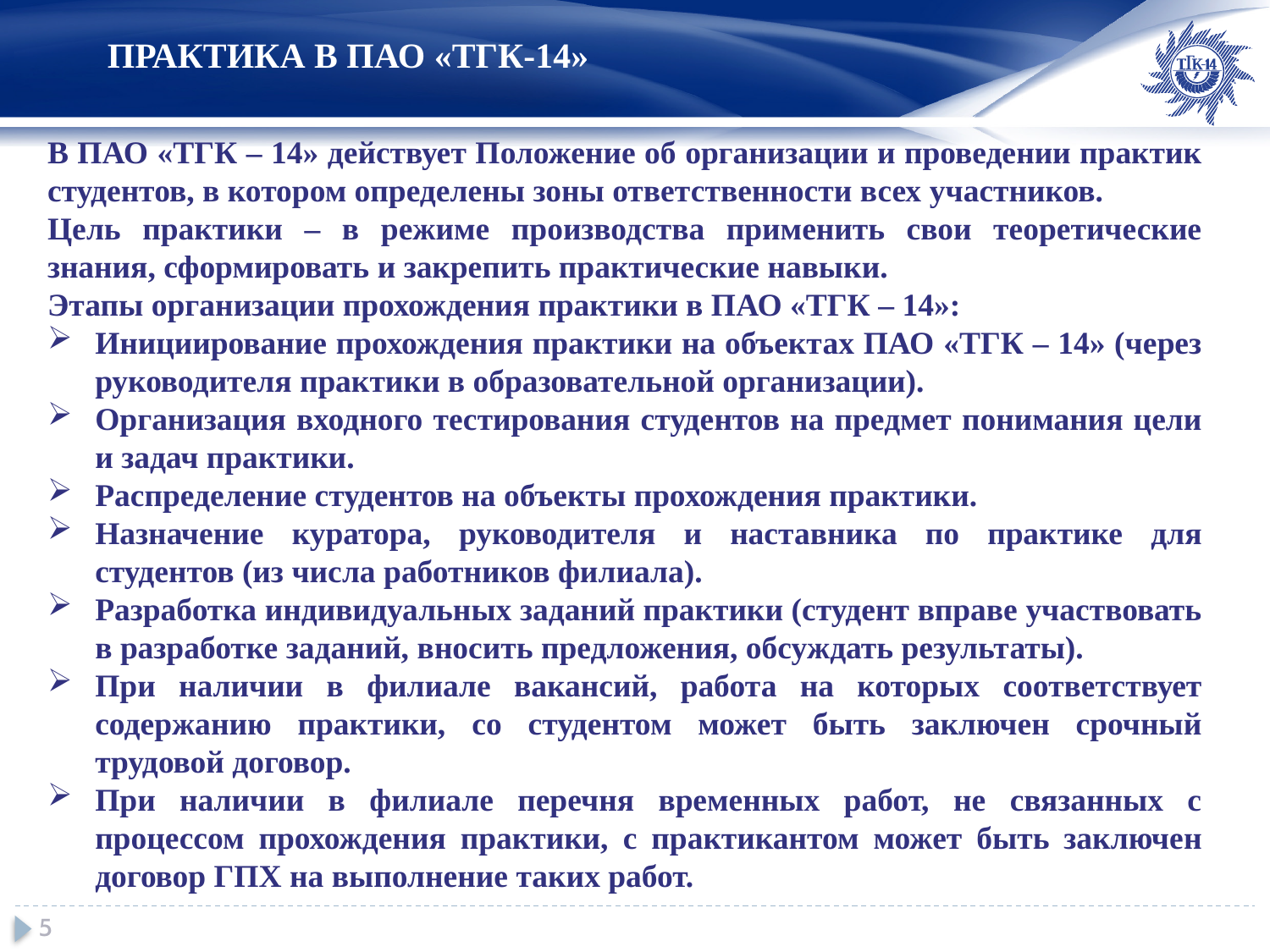

ПРАКТИКА В ПАО «ТГК-14»
В ПАО «ТГК – 14» действует Положение об организации и проведении практик студентов, в котором определены зоны ответственности всех участников.
Цель практики – в режиме производства применить свои теоретические знания, сформировать и закрепить практические навыки.
Этапы организации прохождения практики в ПАО «ТГК – 14»:
Инициирование прохождения практики на объектах ПАО «ТГК – 14» (через руководителя практики в образовательной организации).
Организация входного тестирования студентов на предмет понимания цели и задач практики.
Распределение студентов на объекты прохождения практики.
Назначение куратора, руководителя и наставника по практике для студентов (из числа работников филиала).
Разработка индивидуальных заданий практики (студент вправе участвовать в разработке заданий, вносить предложения, обсуждать результаты).
При наличии в филиале вакансий, работа на которых соответствует содержанию практики, со студентом может быть заключен срочный трудовой договор.
При наличии в филиале перечня временных работ, не связанных с процессом прохождения практики, с практикантом может быть заключен договор ГПХ на выполнение таких работ.